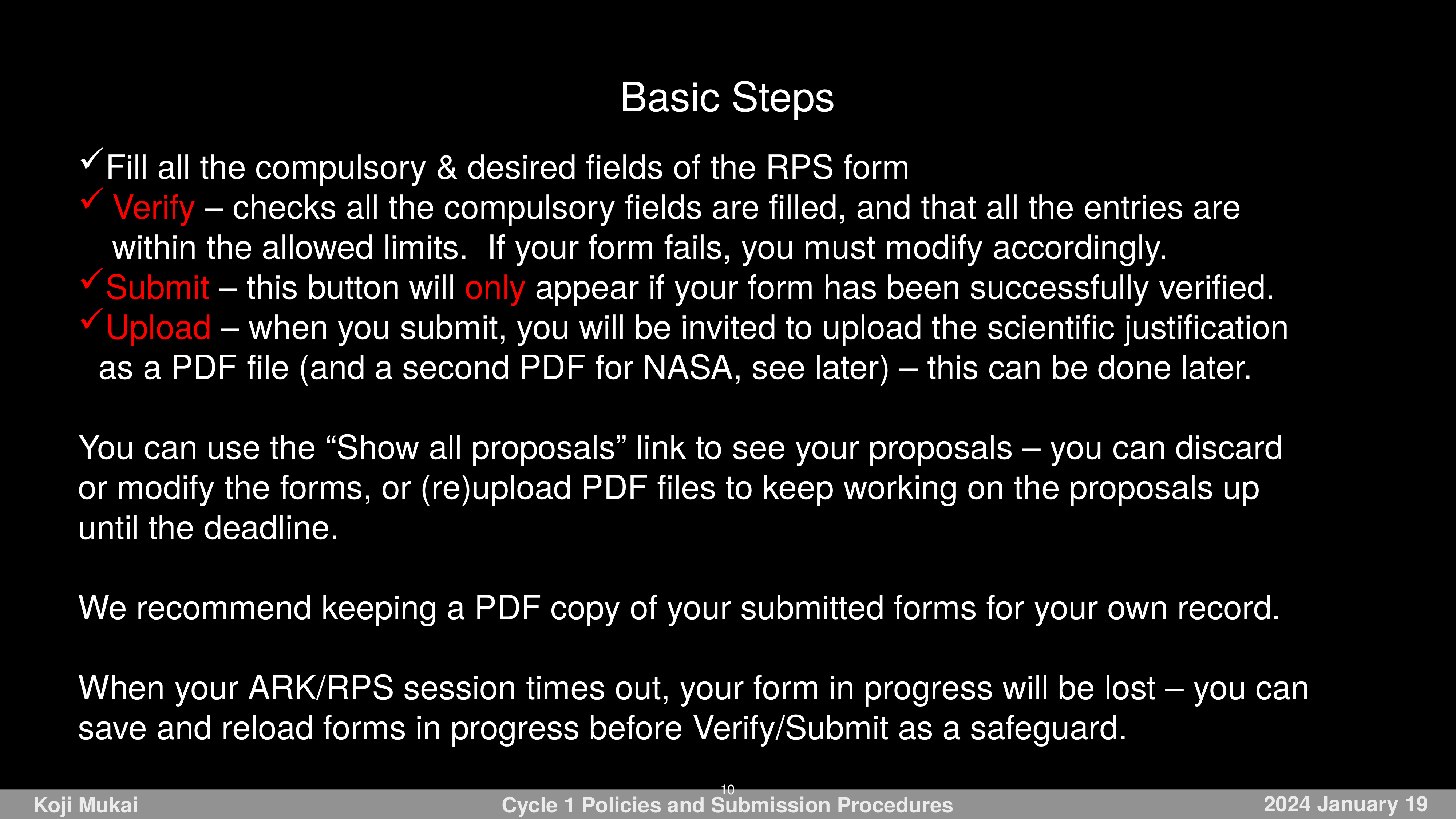

Basic Steps
Fill all the compulsory & desired fields of the RPS form
Verify – checks all the compulsory fields are filled, and that all the entries are within the allowed limits.  If your form fails, you must modify accordingly.
Submit – this button will only appear if your form has been successfully verified.
Upload – when you submit, you will be invited to upload the scientific justification as a PDF file (and a second PDF for NASA, see later) – this can be done later.

You can use the “Show all proposals” link to see your proposals – you can discard or modify the forms, or (re)upload PDF files to keep working on the proposals up until the deadline.

We recommend keeping a PDF copy of your submitted forms for your own record.

When your ARK/RPS session times out, your form in progress will be lost – you can save and reload forms in progress before Verify/Submit as a safeguard.

10